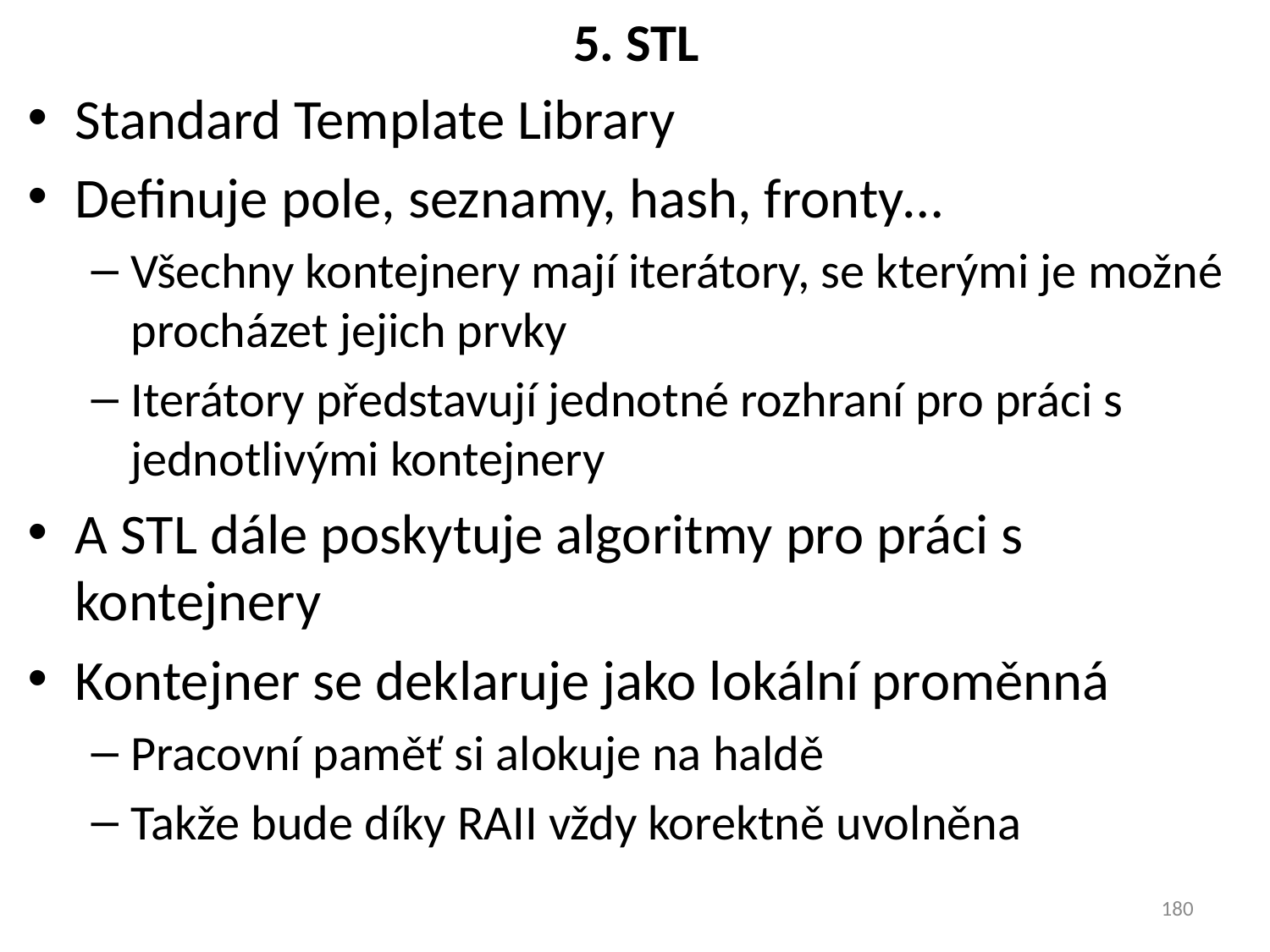

# 5. STL
Standard Template Library
Definuje pole, seznamy, hash, fronty…
Všechny kontejnery mají iterátory, se kterými je možné procházet jejich prvky
Iterátory představují jednotné rozhraní pro práci s jednotlivými kontejnery
A STL dále poskytuje algoritmy pro práci s kontejnery
Kontejner se deklaruje jako lokální proměnná
Pracovní paměť si alokuje na haldě
Takže bude díky RAII vždy korektně uvolněna

180